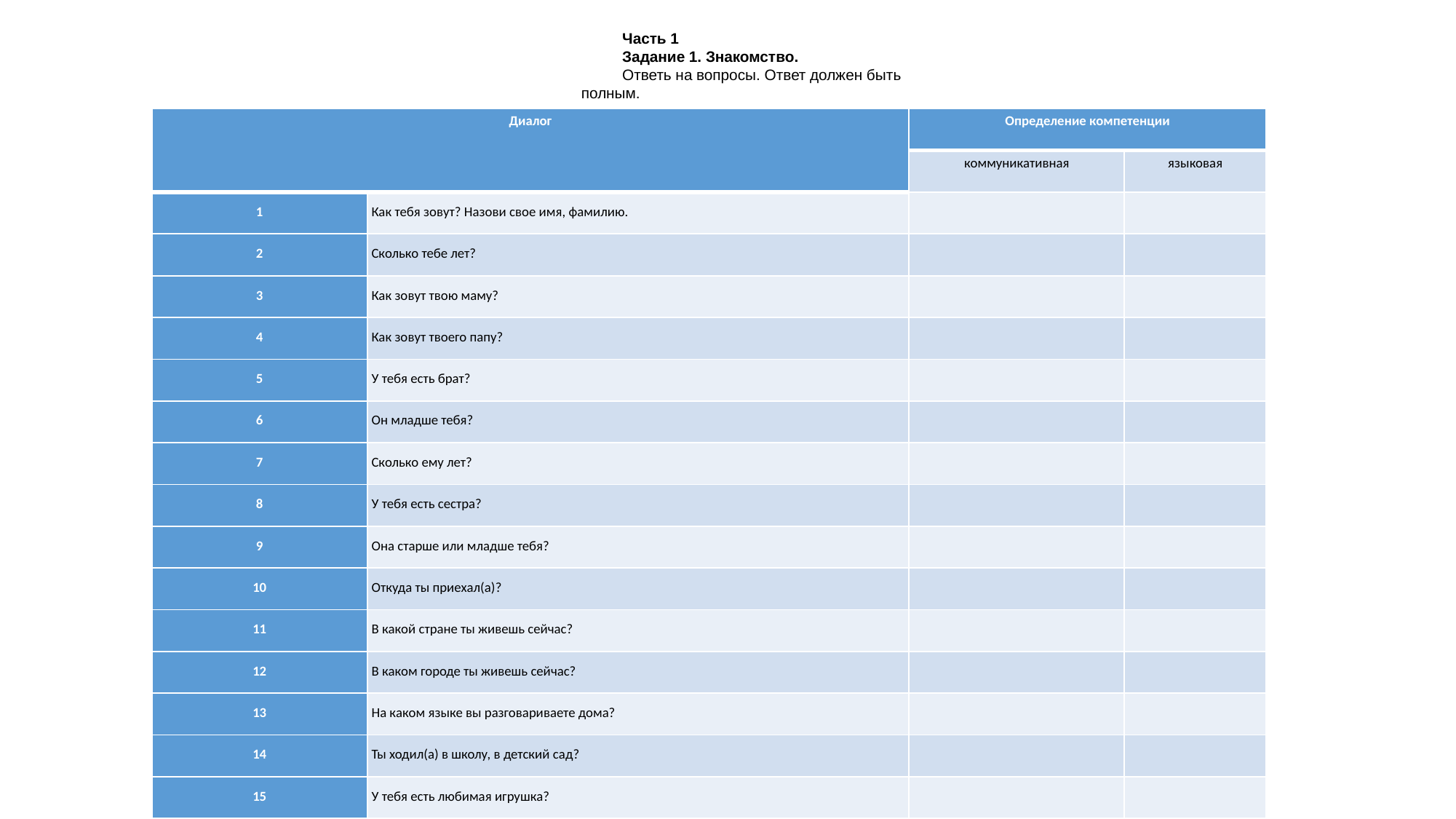

Часть 1
Задание 1. Знакомство.
Ответь на вопросы. Ответ должен быть полным.

| Диалог |  | Определение компетенции |  |
| --- | --- | --- | --- |
|  |  | коммуникативная | языковая |
| 1 | Как тебя зовут? Назови свое имя, фамилию. |  |  |
| 2 | Сколько тебе лет? |  |  |
| 3 | Как зовут твою маму? |  |  |
| 4 | Как зовут твоего папу? |  |  |
| 5 | У тебя есть брат? |  |  |
| 6 | Он младше тебя? |  |  |
| 7 | Сколько ему лет? |  |  |
| 8 | У тебя есть сестра? |  |  |
| 9 | Она старше или младше тебя? |  |  |
| 10 | Откуда ты приехал(а)? |  |  |
| 11 | В какой стране ты живешь сейчас? |  |  |
| 12 | В каком городе ты живешь сейчас? |  |  |
| 13 | На каком языке вы разговариваете дома? |  |  |
| 14 | Ты ходил(а) в школу, в детский сад? |  |  |
| 15 | У тебя есть любимая игрушка? |  |  |